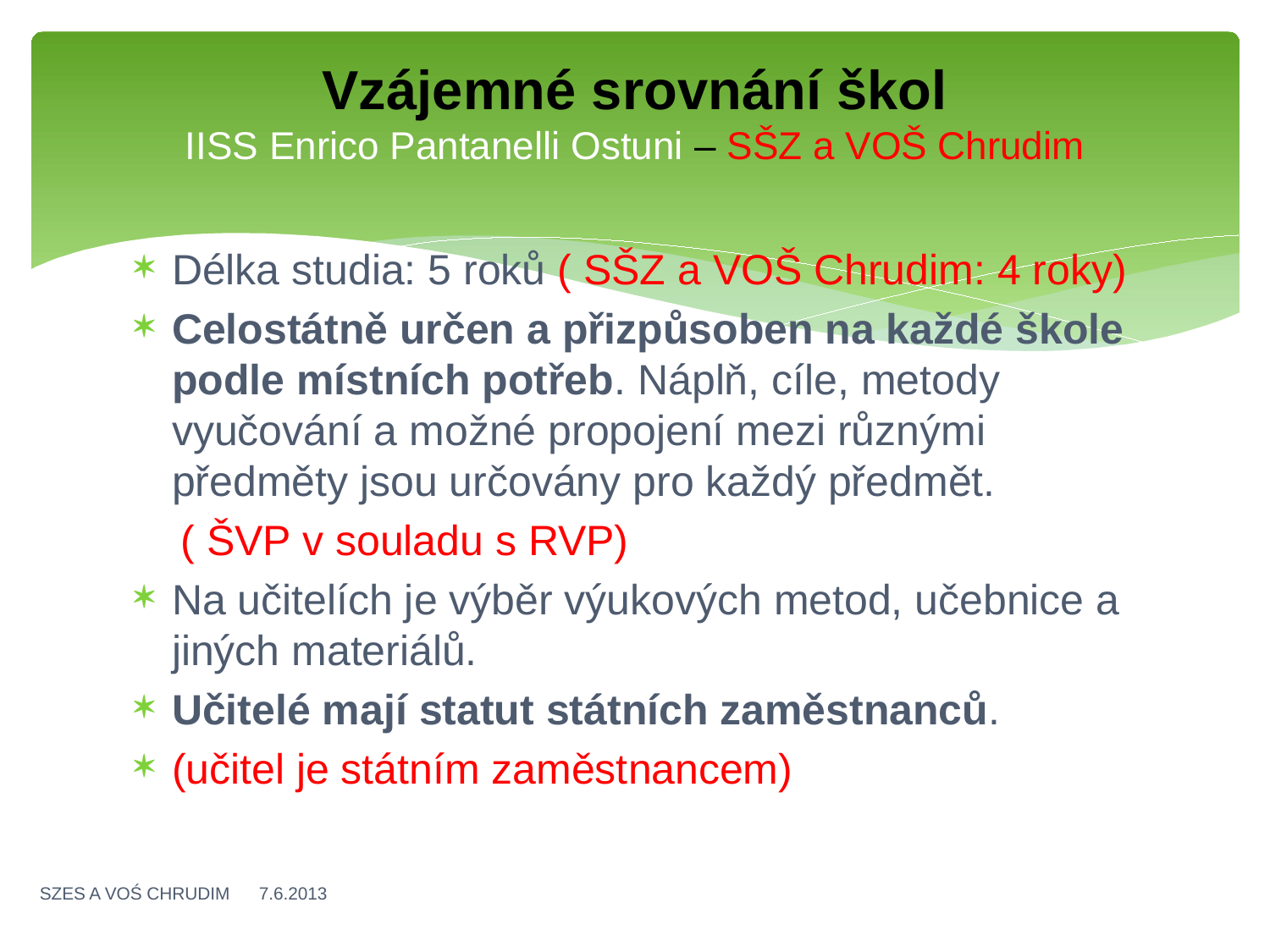

# Vzájemné srovnání škol IISS Enrico Pantanelli Ostuni – SŠZ a VOŠ Chrudim
Délka studia: 5 roků ( SŠZ a VOŠ Chrudim: 4 roky)
Celostátně určen a přizpůsoben na každé škole podle místních potřeb. Náplň, cíle, metody vyučování a možné propojení mezi různými předměty jsou určovány pro každý předmět.
    ( ŠVP v souladu s RVP)
Na učitelích je výběr výukových metod, učebnice a jiných materiálů.
Učitelé mají statut státních zaměstnanců.
(učitel je státním zaměstnancem)

SZES A VOŚ CHRUDIM      7.6.2013